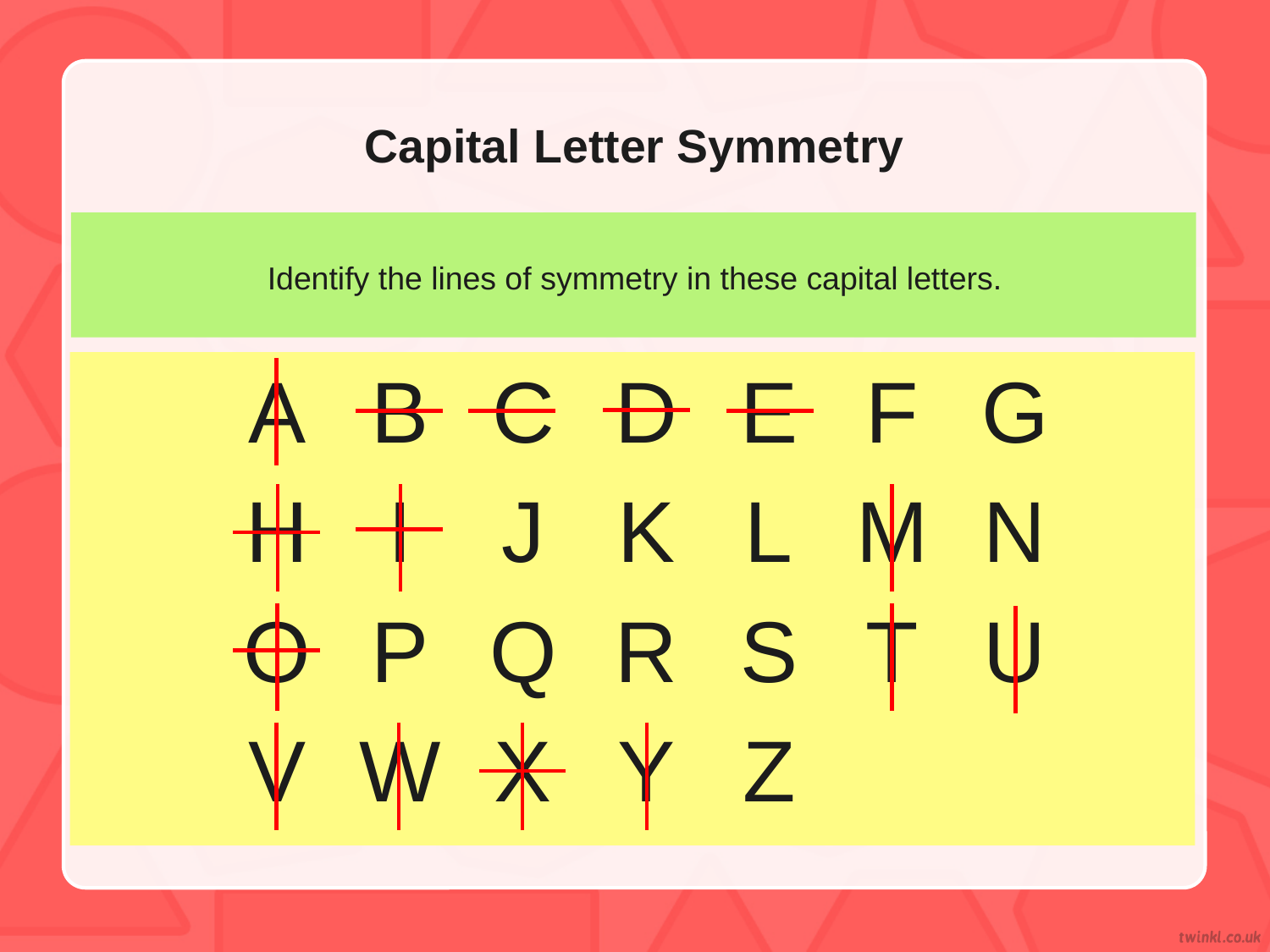

# Capital Letter Symmetry

Identify the lines of symmetry in these capital letters.

| A | B | C | D | E | F | G |
| --- | --- | --- | --- | --- | --- | --- |
| H | I | J | K | L | M | N |
| O | P | Q | R | S | T | U |
| V | W | X | Y | Z |  |  |